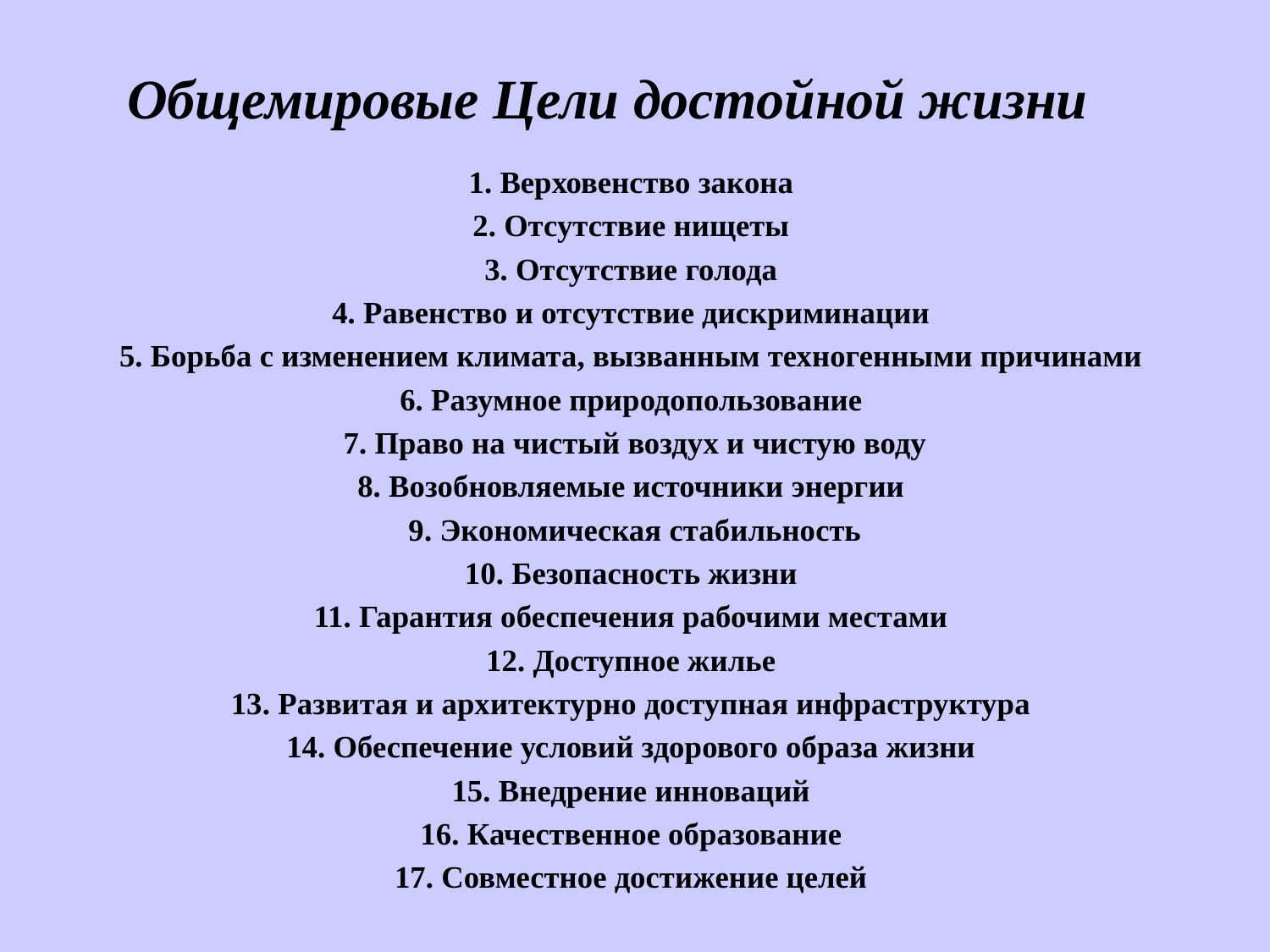

# Общемировые Цели достойной жизни
1. Верховенство закона
2. Отсутствие нищеты
3. Отсутствие голода
4. Равенство и отсутствие дискриминации
5. Борьба с изменением климата, вызванным техногенными причинами
6. Разумное природопользование
7. Право на чистый воздух и чистую воду
8. Возобновляемые источники энергии
9. Экономическая стабильность
10. Безопасность жизни
11. Гарантия обеспечения рабочими местами
12. Доступное жилье
13. Развитая и архитектурно доступная инфраструктура
14. Обеспечение условий здорового образа жизни
15. Внедрение инноваций
16. Качественное образование
17. Совместное достижение целей